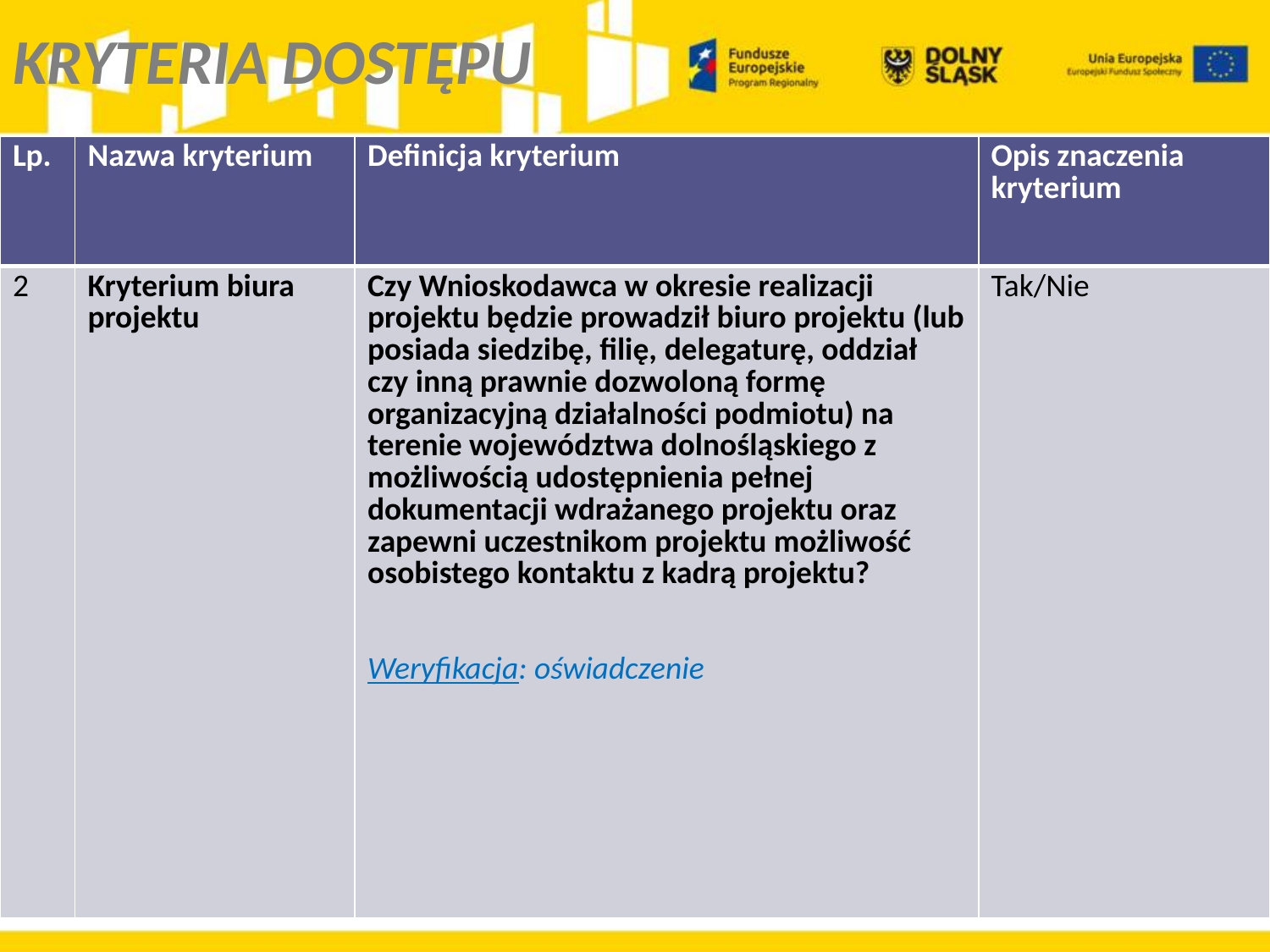

KRYTERIA DOSTĘPU

| Lp. | Nazwa kryterium | Definicja kryterium | Opis znaczenia kryterium |
| --- | --- | --- | --- |
| 2 | Kryterium biura projektu | Czy Wnioskodawca w okresie realizacji projektu będzie prowadził biuro projektu (lub posiada siedzibę, filię, delegaturę, oddział czy inną prawnie dozwoloną formę organizacyjną działalności podmiotu) na terenie województwa dolnośląskiego z możliwością udostępnienia pełnej dokumentacji wdrażanego projektu oraz zapewni uczestnikom projektu możliwość osobistego kontaktu z kadrą projektu? Weryfikacja: oświadczenie | Tak/Nie |